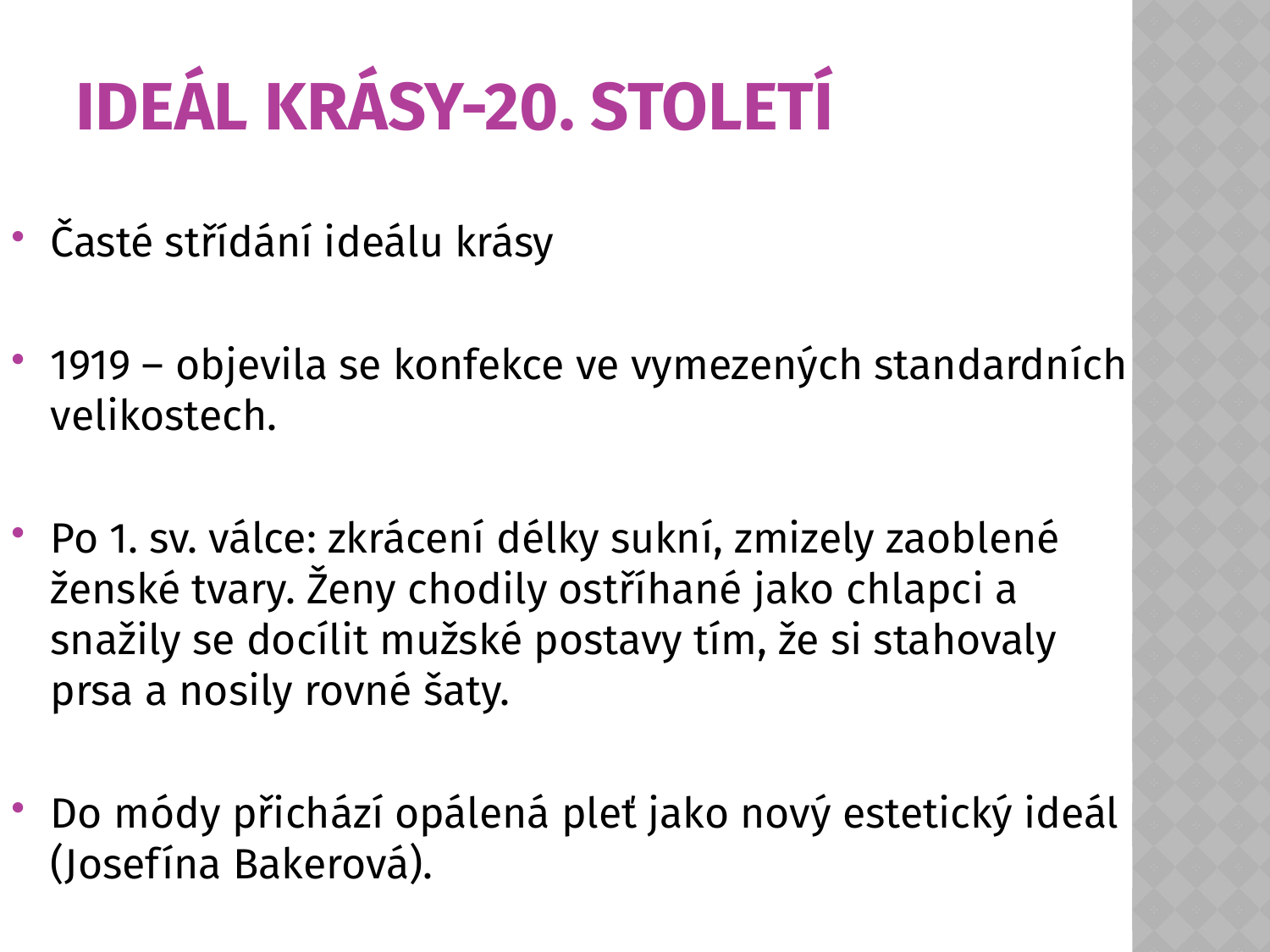

# Ideál krásy-20. století
Časté střídání ideálu krásy

1919 – objevila se konfekce ve vymezených standardních velikostech.

Po 1. sv. válce: zkrácení délky sukní, zmizely zaoblené ženské tvary. Ženy chodily ostříhané jako chlapci a snažily se docílit mužské postavy tím, že si stahovaly prsa a nosily rovné šaty.

Do módy přichází opálená pleť jako nový estetický ideál (Josefína Bakerová).